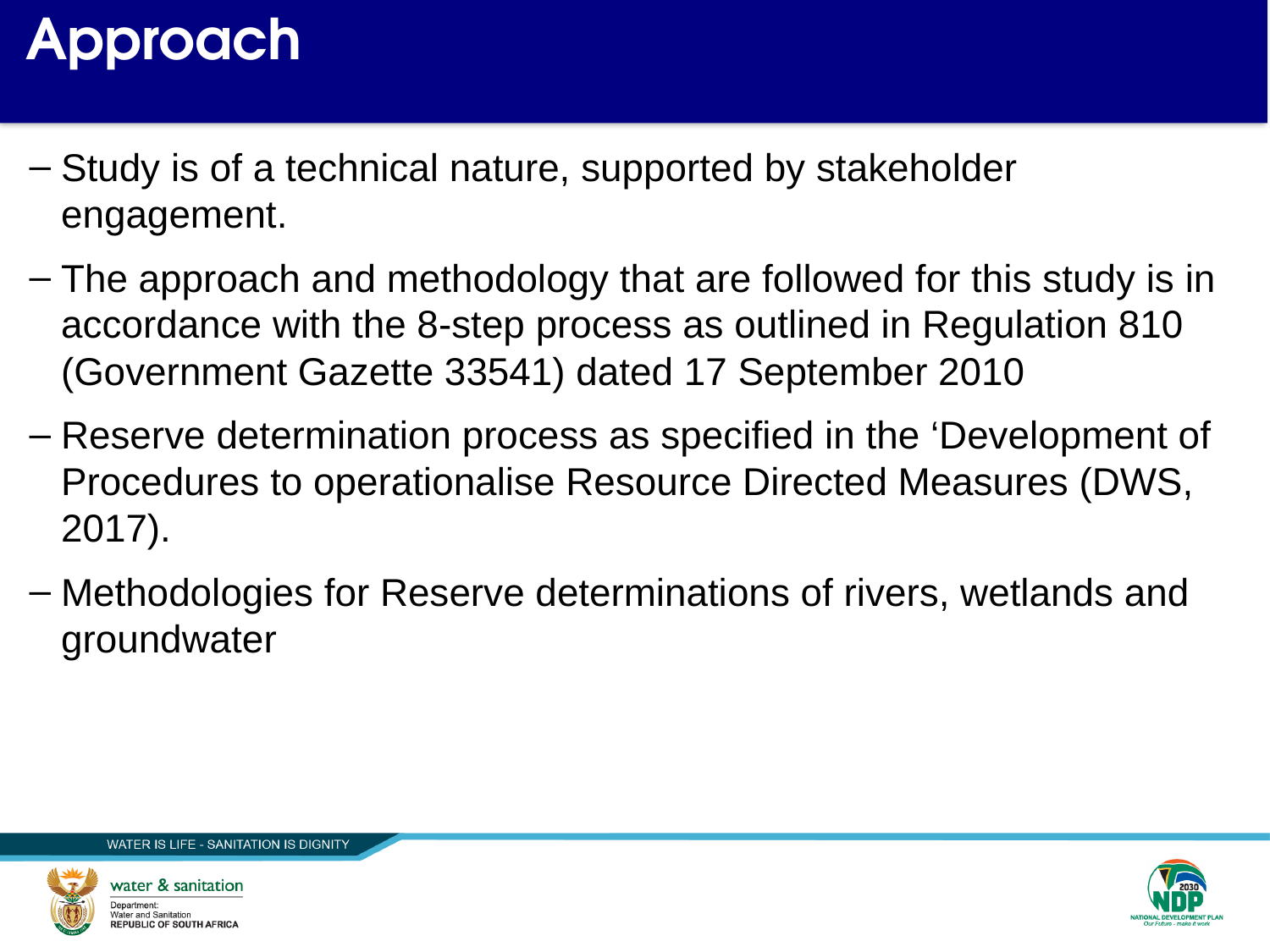

12
# Approach
Study is of a technical nature, supported by stakeholder engagement.
The approach and methodology that are followed for this study is in accordance with the 8-step process as outlined in Regulation 810 (Government Gazette 33541) dated 17 September 2010
Reserve determination process as specified in the ‘Development of Procedures to operationalise Resource Directed Measures (DWS, 2017).
Methodologies for Reserve determinations of rivers, wetlands and groundwater